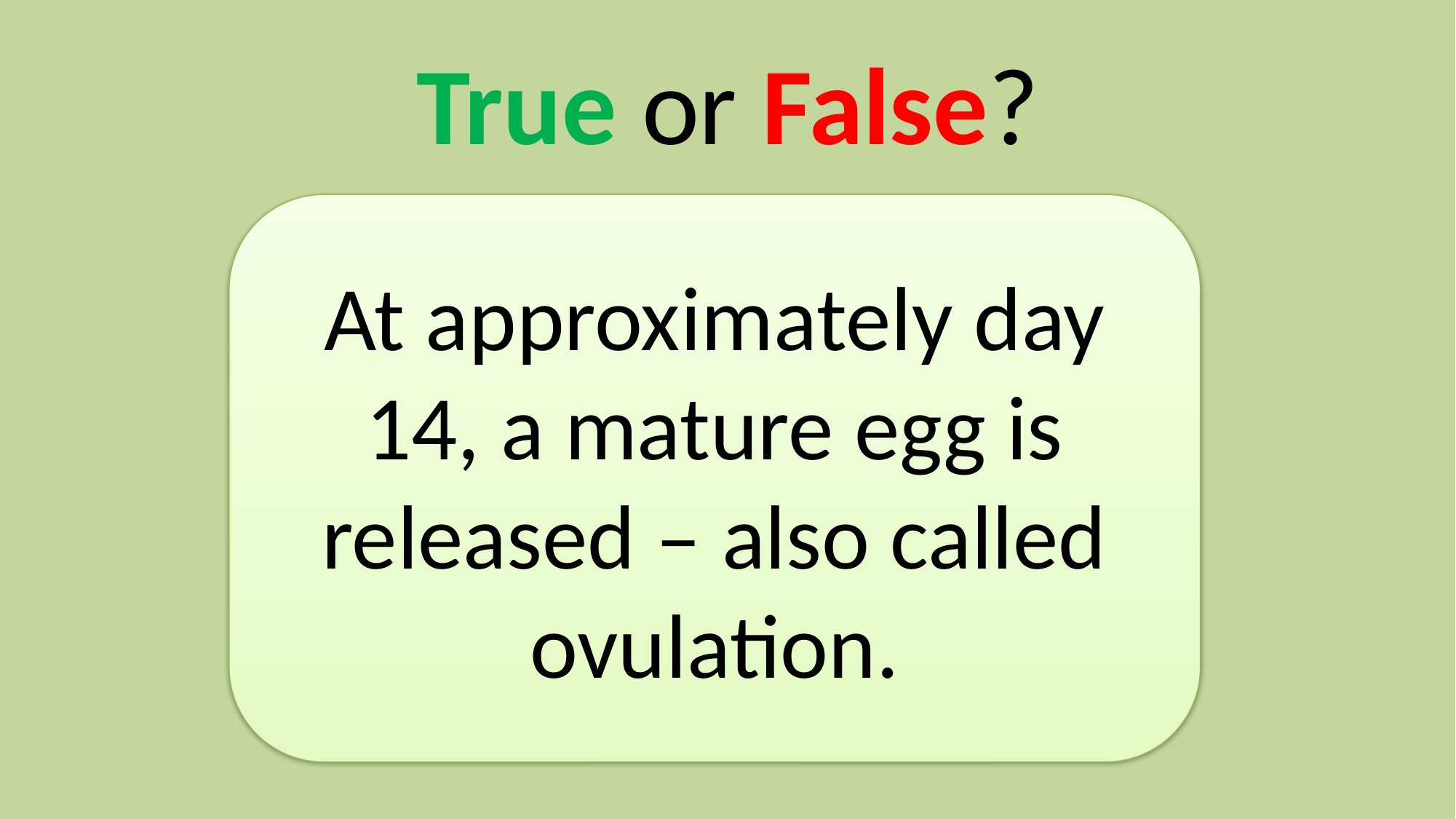

# True or False?
At approximately day 14, a mature egg is released – also called ovulation.